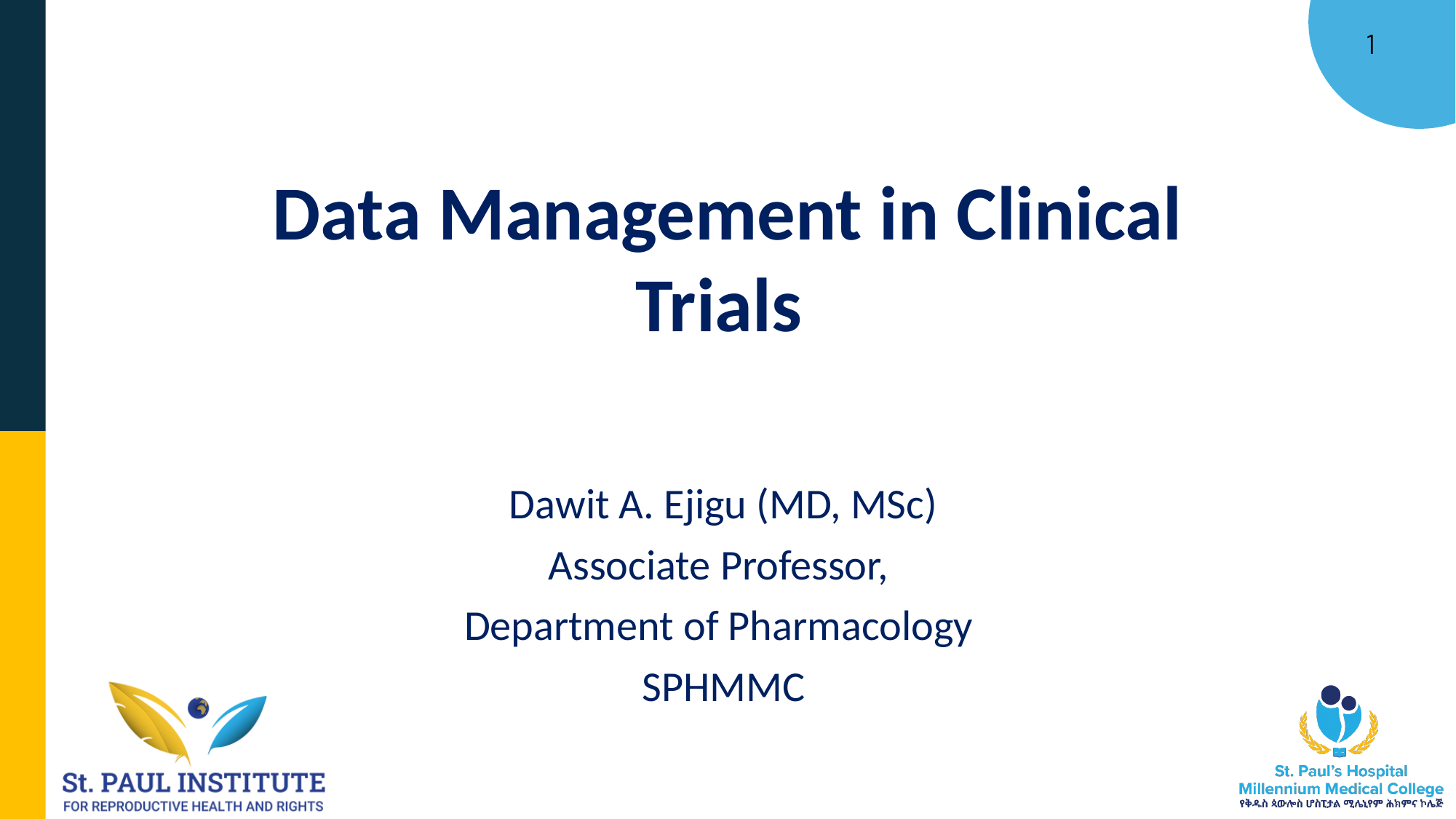

# Data Management in Clinical Trials
Dawit A. Ejigu (MD, MSc)
Associate Professor,
Department of Pharmacology
SPHMMC